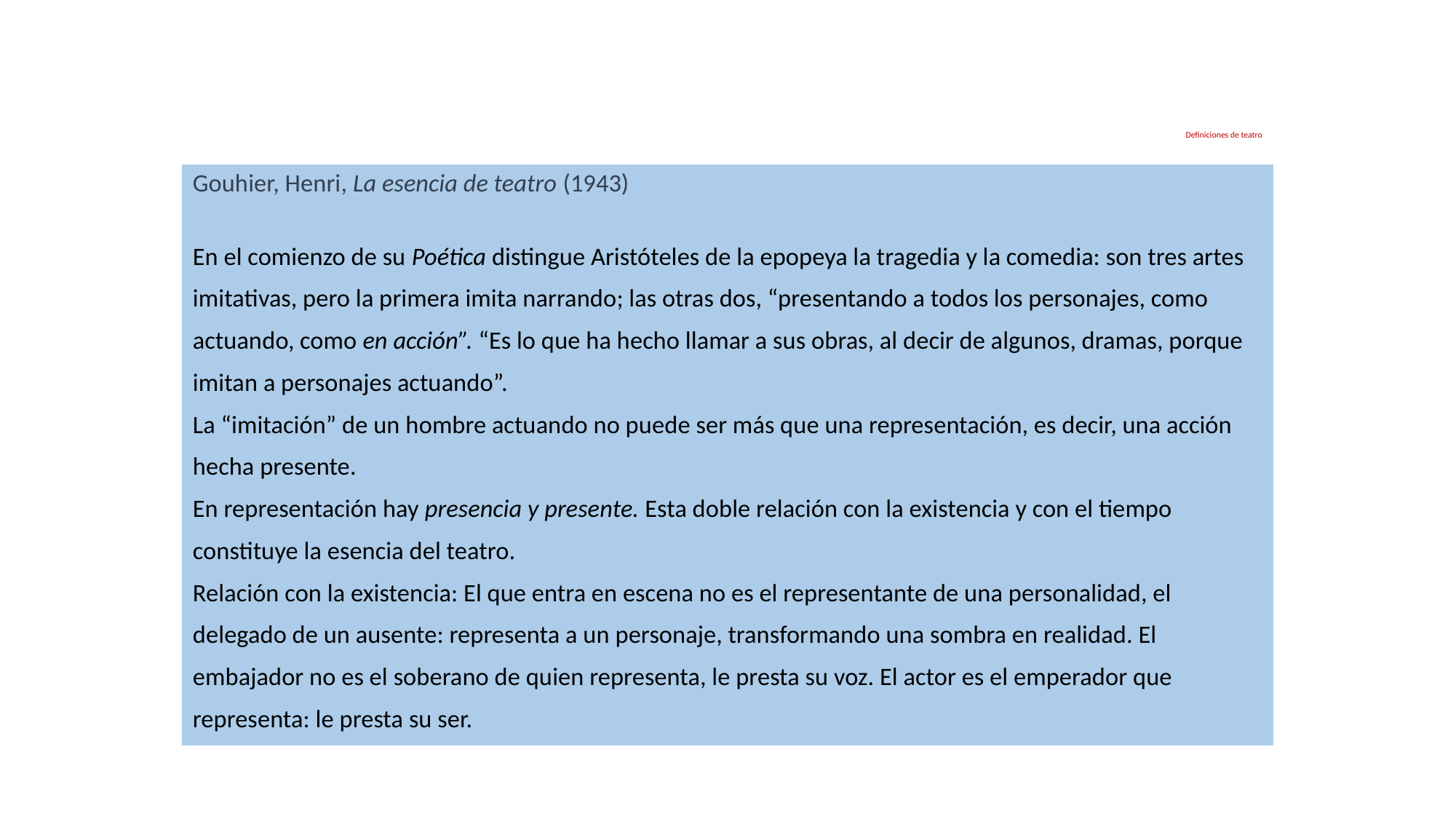

# Definiciones de teatro
Gouhier, Henri, La esencia de teatro (1943)

En el comienzo de su Poética distingue Aristóteles de la epopeya la tragedia y la comedia: son tres artes imitativas, pero la primera imita narrando; las otras dos, “presentando a todos los personajes, como actuando, como en acción”. “Es lo que ha hecho llamar a sus obras, al decir de algunos, dramas, porque imitan a personajes actuando”.
La “imitación” de un hombre actuando no puede ser más que una representación, es decir, una acción hecha presente.
En representación hay presencia y presente. Esta doble relación con la existencia y con el tiempo
constituye la esencia del teatro.
Relación con la existencia: El que entra en escena no es el representante de una personalidad, el
delegado de un ausente: representa a un personaje, transformando una sombra en realidad. El
embajador no es el soberano de quien representa, le presta su voz. El actor es el emperador que
representa: le presta su ser.